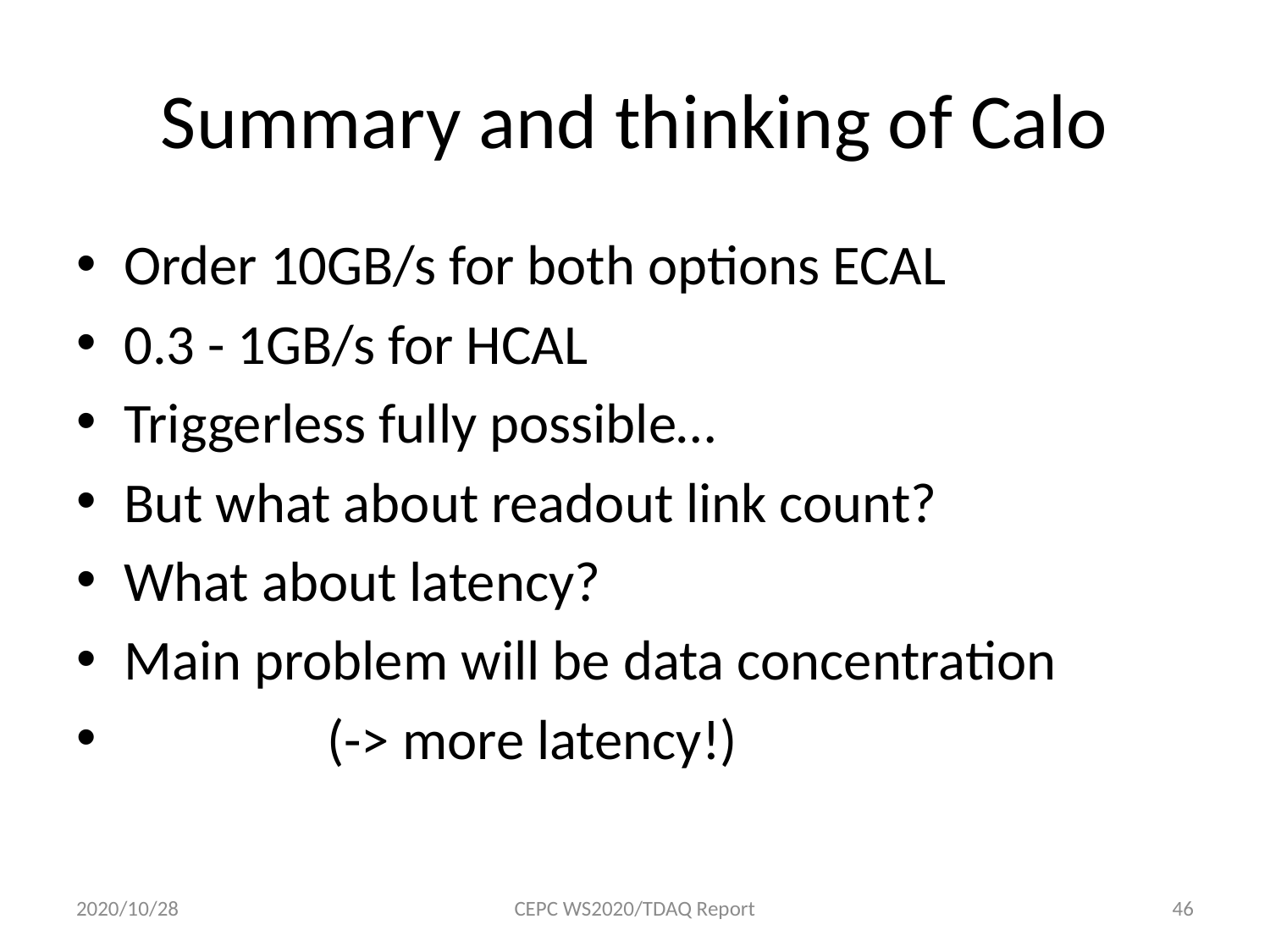

# Summary and thinking of Calo
Order 10GB/s for both options ECAL
0.3 - 1GB/s for HCAL
Triggerless fully possible…
But what about readout link count?
What about latency?
Main problem will be data concentration
                (-> more latency!)

2020/10/28
CEPC WS2020/TDAQ Report
46